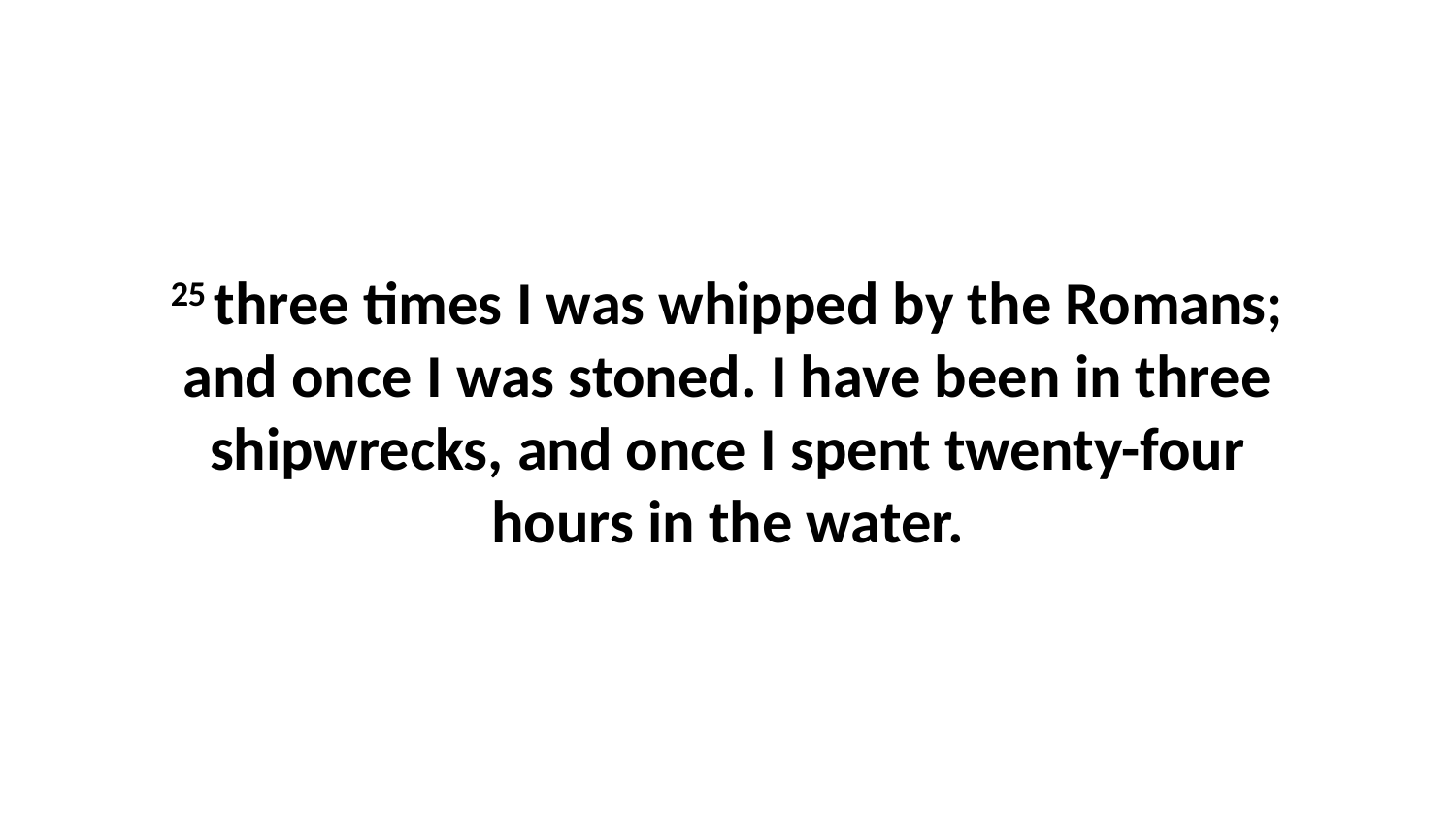

25 three times I was whipped by the Romans; and once I was stoned. I have been in three shipwrecks, and once I spent twenty-four hours in the water.